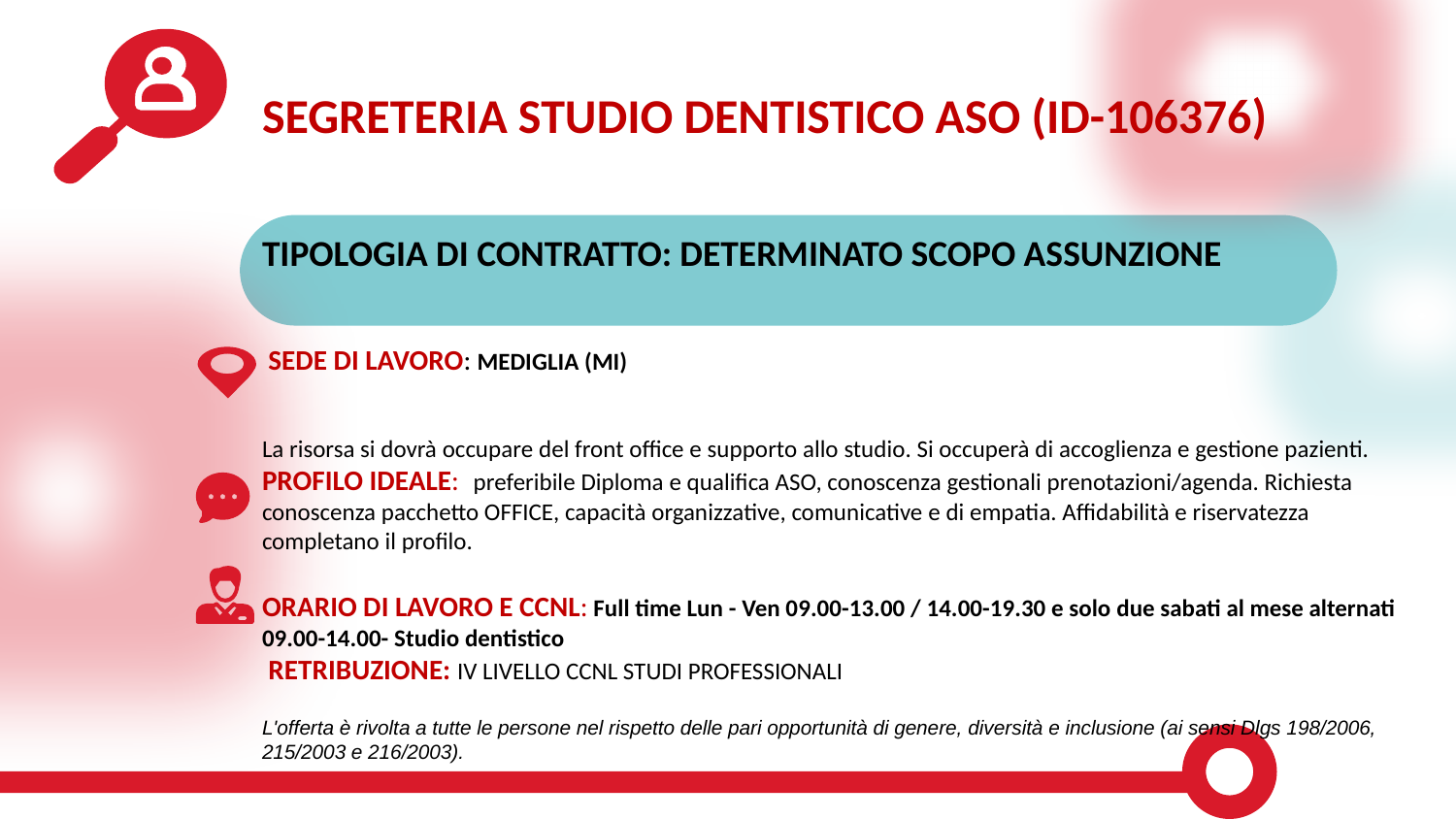

SEGRETERIA STUDIO DENTISTICO ASO (ID-106376)

TIPOLOGIA DI CONTRATTO: DETERMINATO SCOPO ASSUNZIONE

 SEDE DI LAVORO: MEDIGLIA (MI)

La risorsa si dovrà occupare del front office e supporto allo studio. Si occuperà di accoglienza e gestione pazienti.
PROFILO IDEALE:  preferibile Diploma e qualifica ASO, conoscenza gestionali prenotazioni/agenda. Richiesta conoscenza pacchetto OFFICE, capacità organizzative, comunicative e di empatia. Affidabilità e riservatezza completano il profilo.

ORARIO DI LAVORO E CCNL: Full time Lun - Ven 09.00-13.00 / 14.00-19.30 e solo due sabati al mese alternati 09.00-14.00- Studio dentistico
 RETRIBUZIONE: IV LIVELLO CCNL STUDI PROFESSIONALI

L'offerta è rivolta a tutte le persone nel rispetto delle pari opportunità di genere, diversità e inclusione (ai sensi Dlgs 198/2006, 215/2003 e 216/2003).